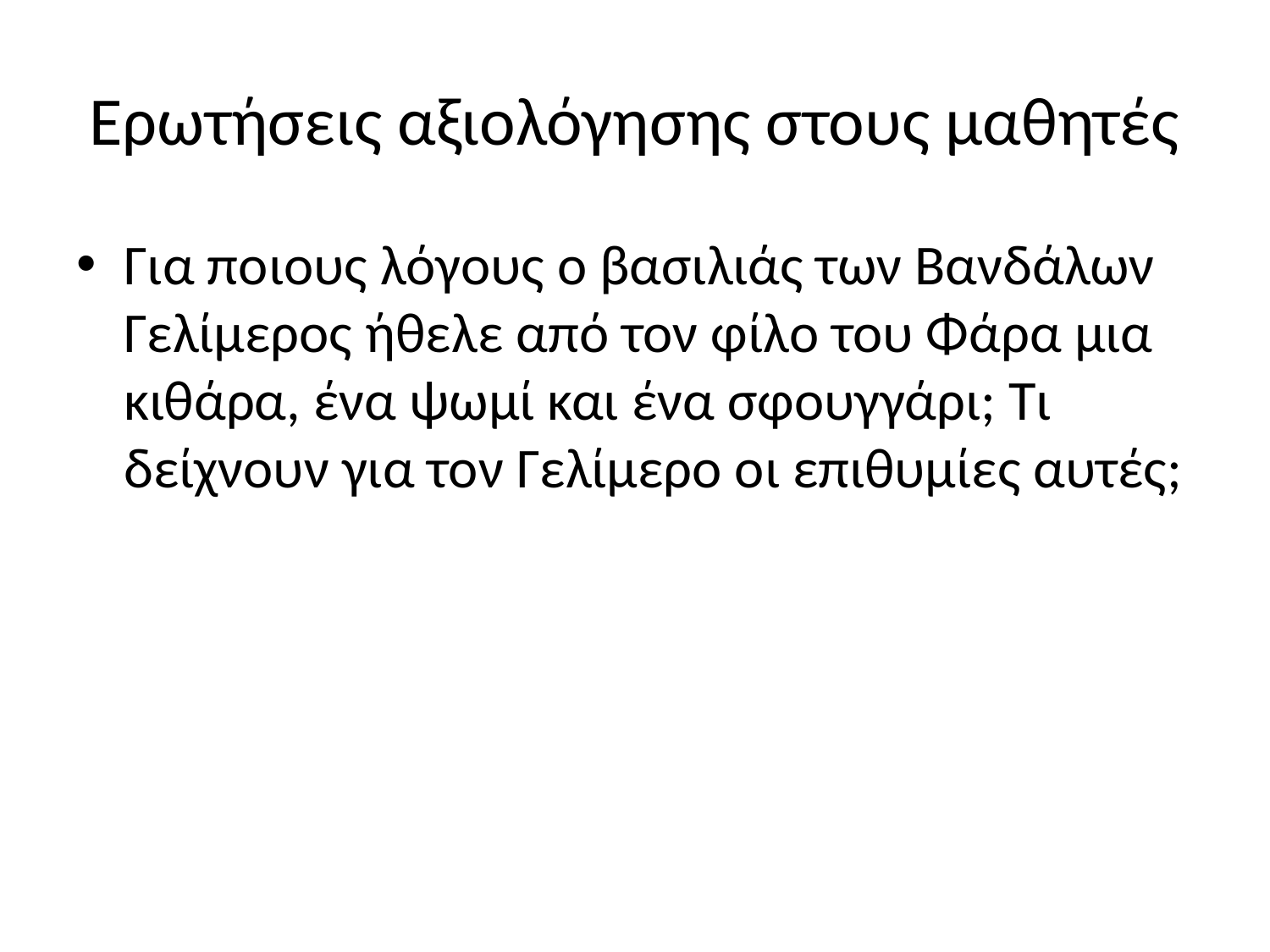

# Ερωτήσεις αξιολόγησης στους μαθητές
Για ποιους λόγους ο βασιλιάς των Βανδάλων Γελίμερος ήθελε από τον φίλο του Φάρα μια κιθάρα, ένα ψωμί και ένα σφουγγάρι; Τι δείχνουν για τον Γελίμερο οι επιθυμίες αυτές;